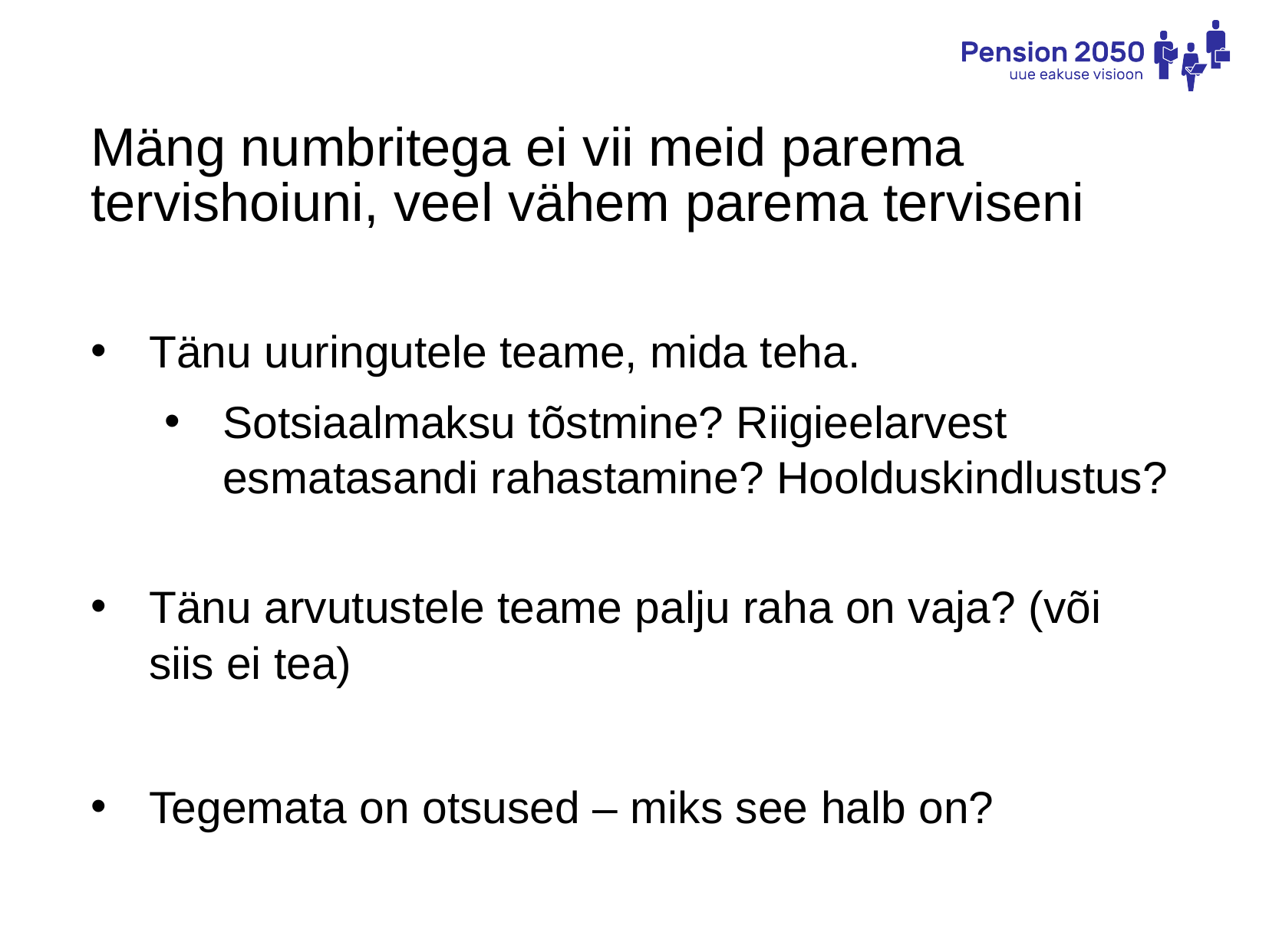

Mäng numbritega ei vii meid parema tervishoiuni, veel vähem parema terviseni

Tänu uuringutele teame, mida teha.
Sotsiaalmaksu tõstmine? Riigieelarvest esmatasandi rahastamine? Hoolduskindlustus?

Tänu arvutustele teame palju raha on vaja? (või siis ei tea)

Tegemata on otsused – miks see halb on?